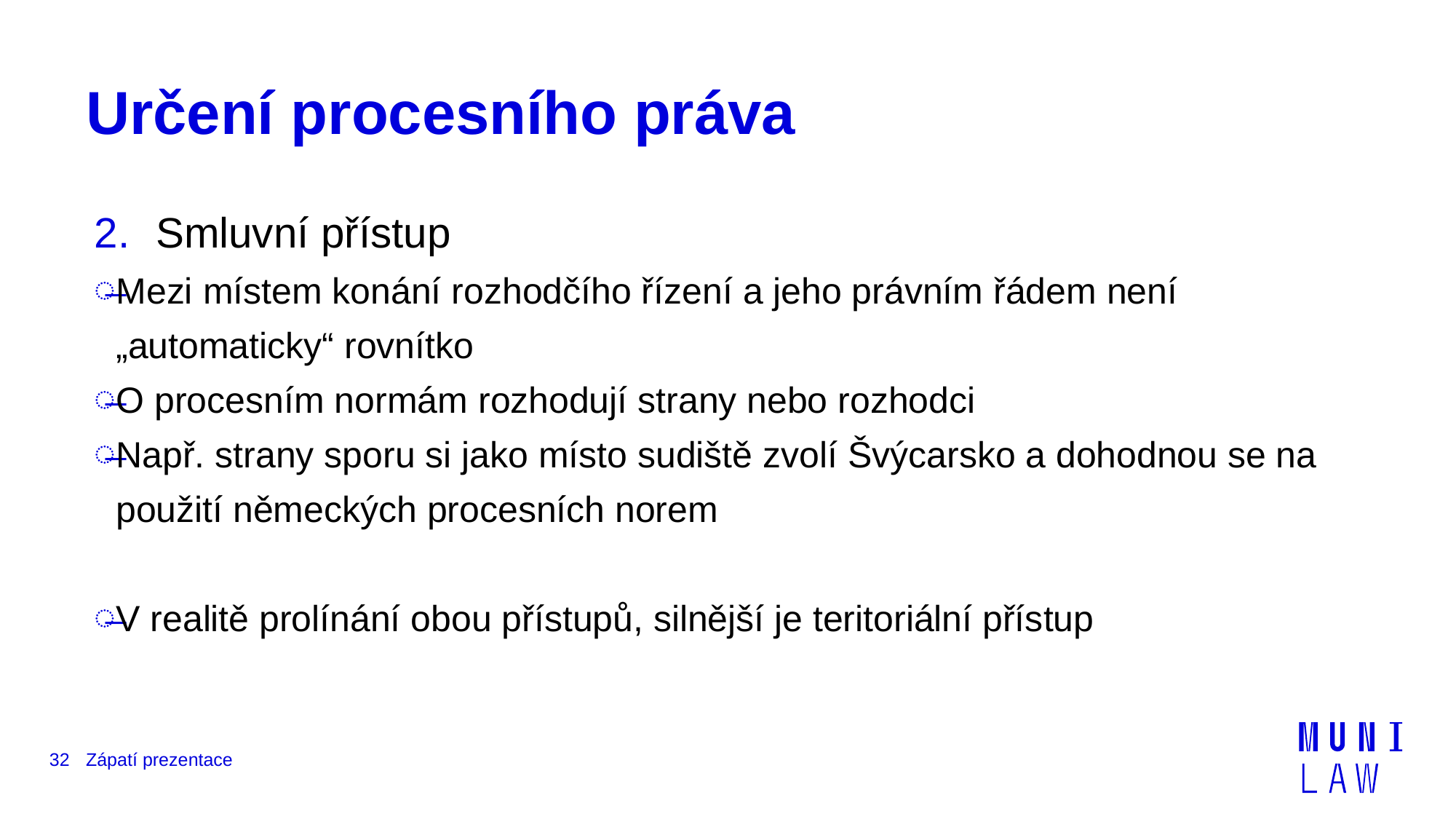

# Určení procesního práva
Smluvní přístup
Mezi místem konání rozhodčího řízení a jeho právním řádem není „automaticky“ rovnítko
O procesním normám rozhodují strany nebo rozhodci
Např. strany sporu si jako místo sudiště zvolí Švýcarsko a dohodnou se na použití německých procesních norem

V realitě prolínání obou přístupů, silnější je teritoriální přístup

32
Zápatí prezentace